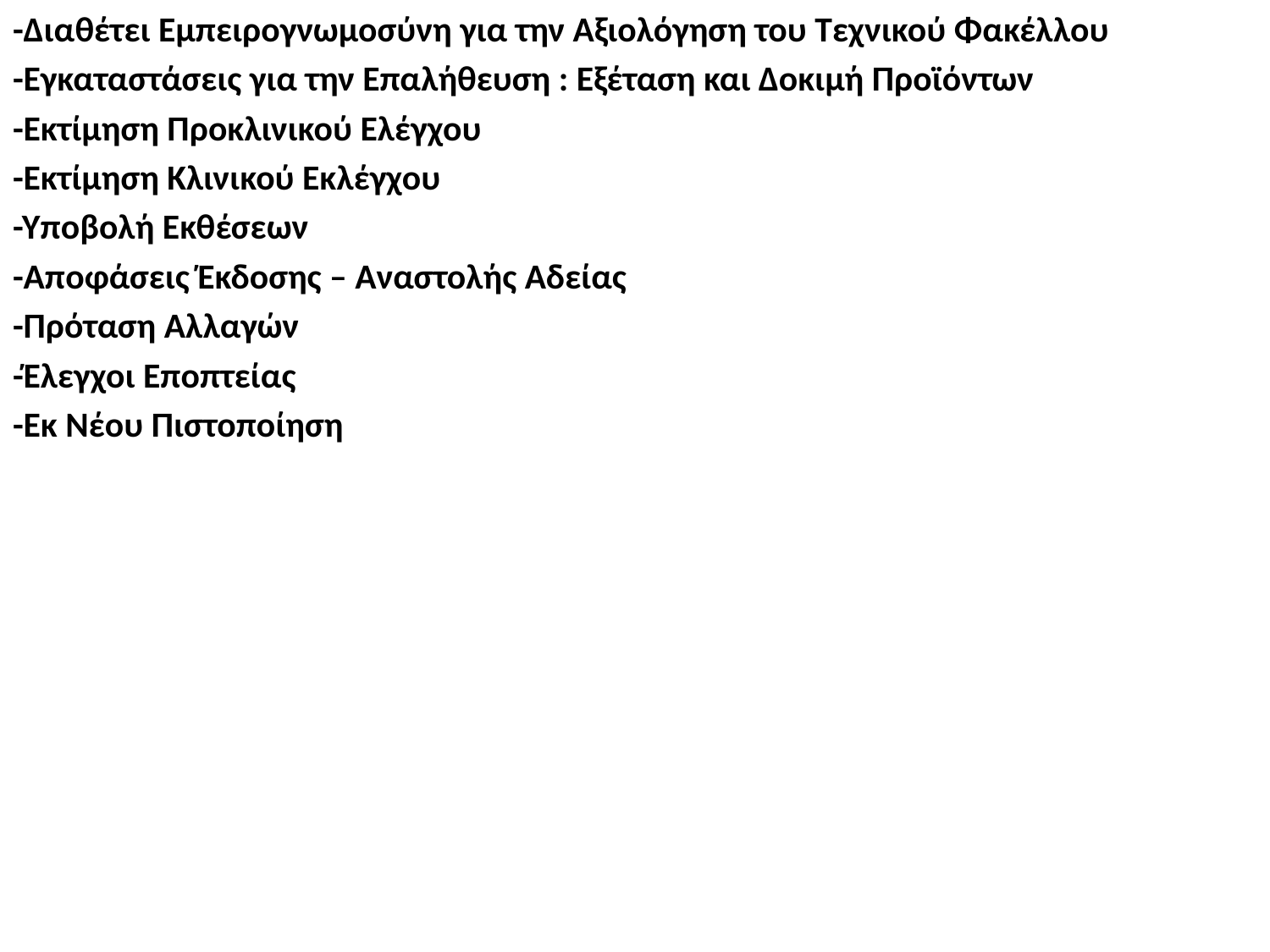

-Διαθέτει Εμπειρογνωμοσύνη για την Αξιολόγηση του Τεχνικού Φακέλλου
-Εγκαταστάσεις για την Επαλήθευση : Εξέταση και Δοκιμή Προϊόντων
-Εκτίμηση Προκλινικού Ελέγχου
-Εκτίμηση Κλινικού Εκλέγχου
-Υποβολή Εκθέσεων
-Αποφάσεις Έκδοσης – Αναστολής Αδείας
-Πρόταση Αλλαγών
-Έλεγχοι Εποπτείας
-Εκ Νέου Πιστοποίηση